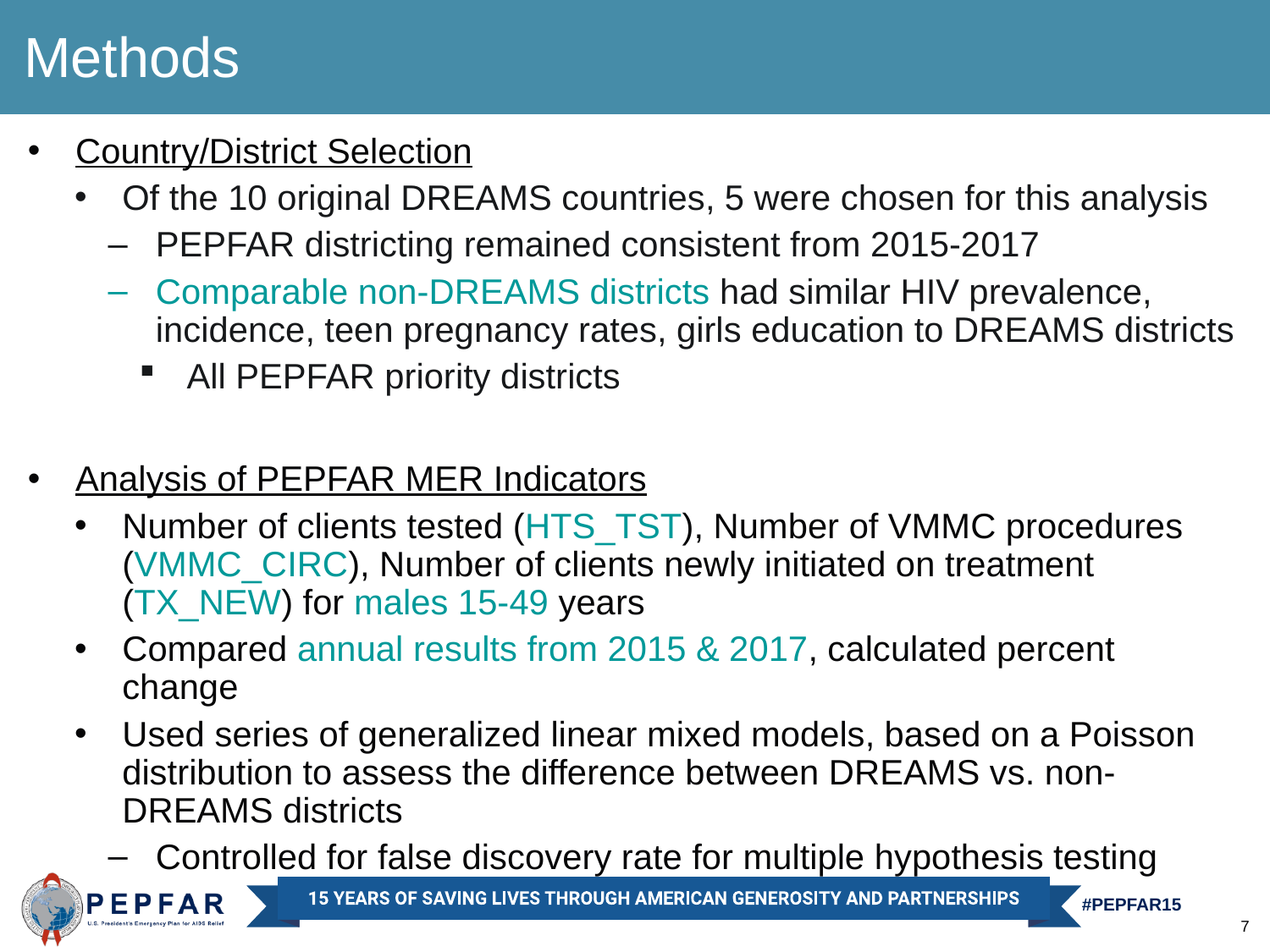

Methods
Country/District Selection
Of the 10 original DREAMS countries, 5 were chosen for this analysis
PEPFAR districting remained consistent from 2015-2017
Comparable non-DREAMS districts had similar HIV prevalence, incidence, teen pregnancy rates, girls education to DREAMS districts
All PEPFAR priority districts

Analysis of PEPFAR MER Indicators
Number of clients tested (HTS_TST), Number of VMMC procedures (VMMC_CIRC), Number of clients newly initiated on treatment (TX_NEW) for males 15-49 years
Compared annual results from 2015 & 2017, calculated percent change
Used series of generalized linear mixed models, based on a Poisson distribution to assess the difference between DREAMS vs. non-DREAMS districts
Controlled for false discovery rate for multiple hypothesis testing